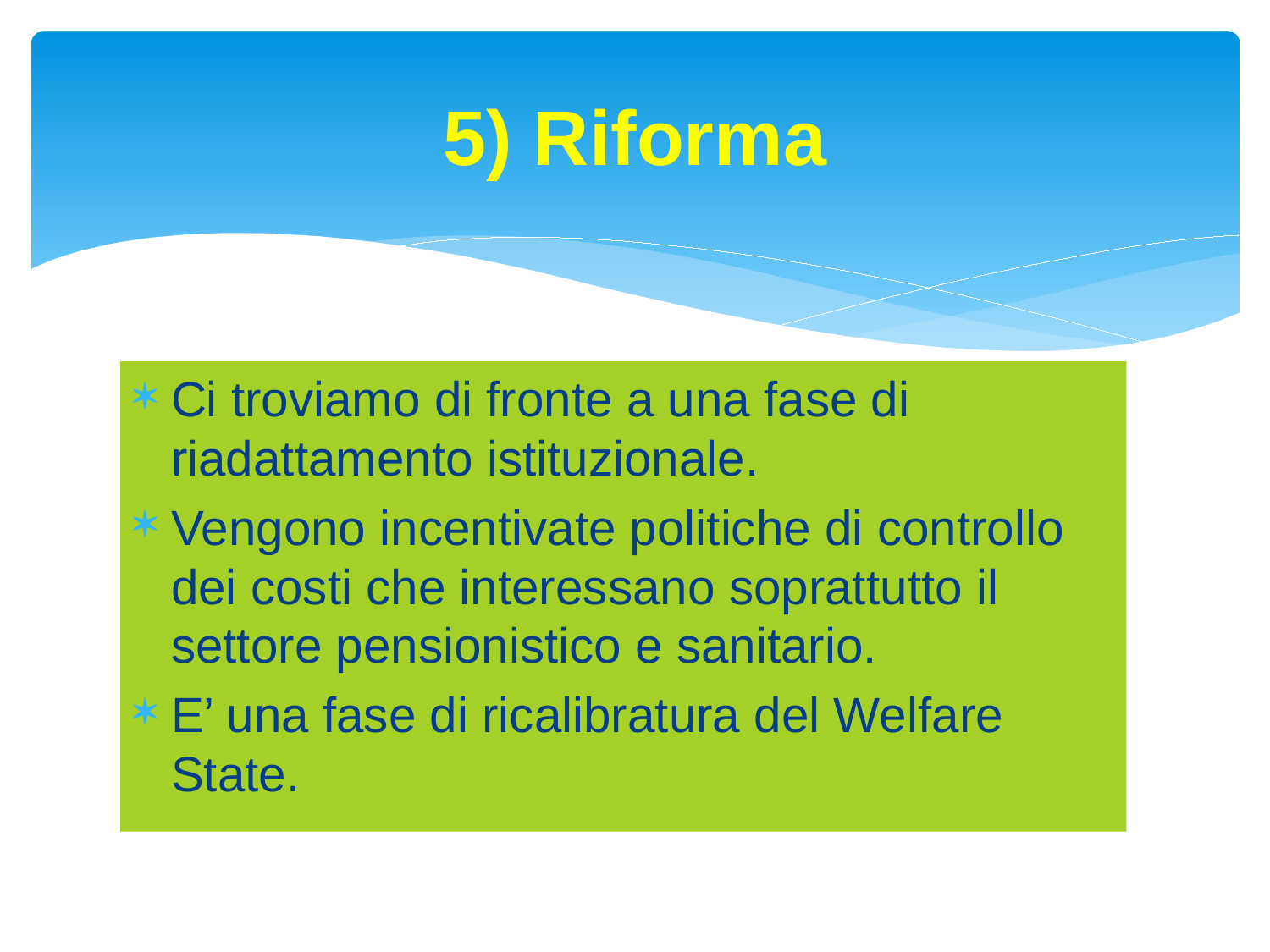

# 5) Riforma
Ci troviamo di fronte a una fase di riadattamento istituzionale.
Vengono incentivate politiche di controllo dei costi che interessano soprattutto il settore pensionistico e sanitario.
E’ una fase di ricalibratura del Welfare State.